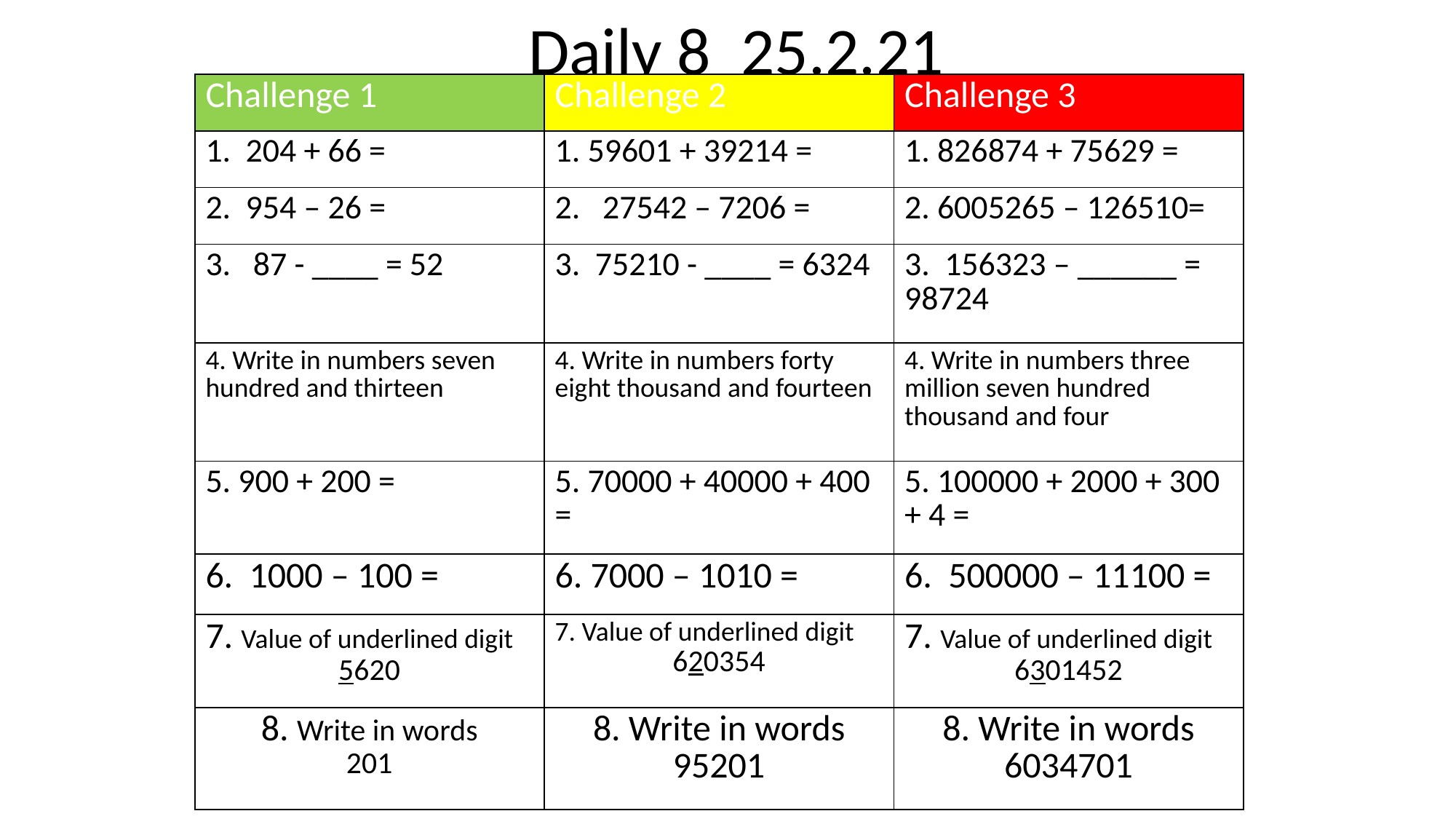

Daily 8  25.2.21
| Challenge 1 | Challenge 2 | Challenge 3 |
| --- | --- | --- |
| 204 + 66 = | 1. 59601 + 39214 = | 1. 826874 + 75629 = |
| 2. 954 – 26 = | 2. 27542 – 7206 = | 2. 6005265 – 126510= |
| 3. 87 - \_\_\_\_ = 52 | 3. 75210 - \_\_\_\_ = 6324 | 3. 156323 – \_\_\_\_\_\_ = 98724 |
| 4. Write in numbers seven hundred and thirteen | 4. Write in numbers forty eight thousand and fourteen | 4. Write in numbers three million seven hundred thousand and four |
| 5. 900 + 200 = | 5. 70000 + 40000 + 400 = | 5. 100000 + 2000 + 300 + 4 = |
| 6. 1000 – 100 = | 6. 7000 – 1010 = | 6. 500000 – 11100 = |
| 7. Value of underlined digit 5620 | 7. Value of underlined digit 620354 | 7. Value of underlined digit 6301452 |
| 8. Write in words 201 | 8. Write in words 95201 | 8. Write in words 6034701 |